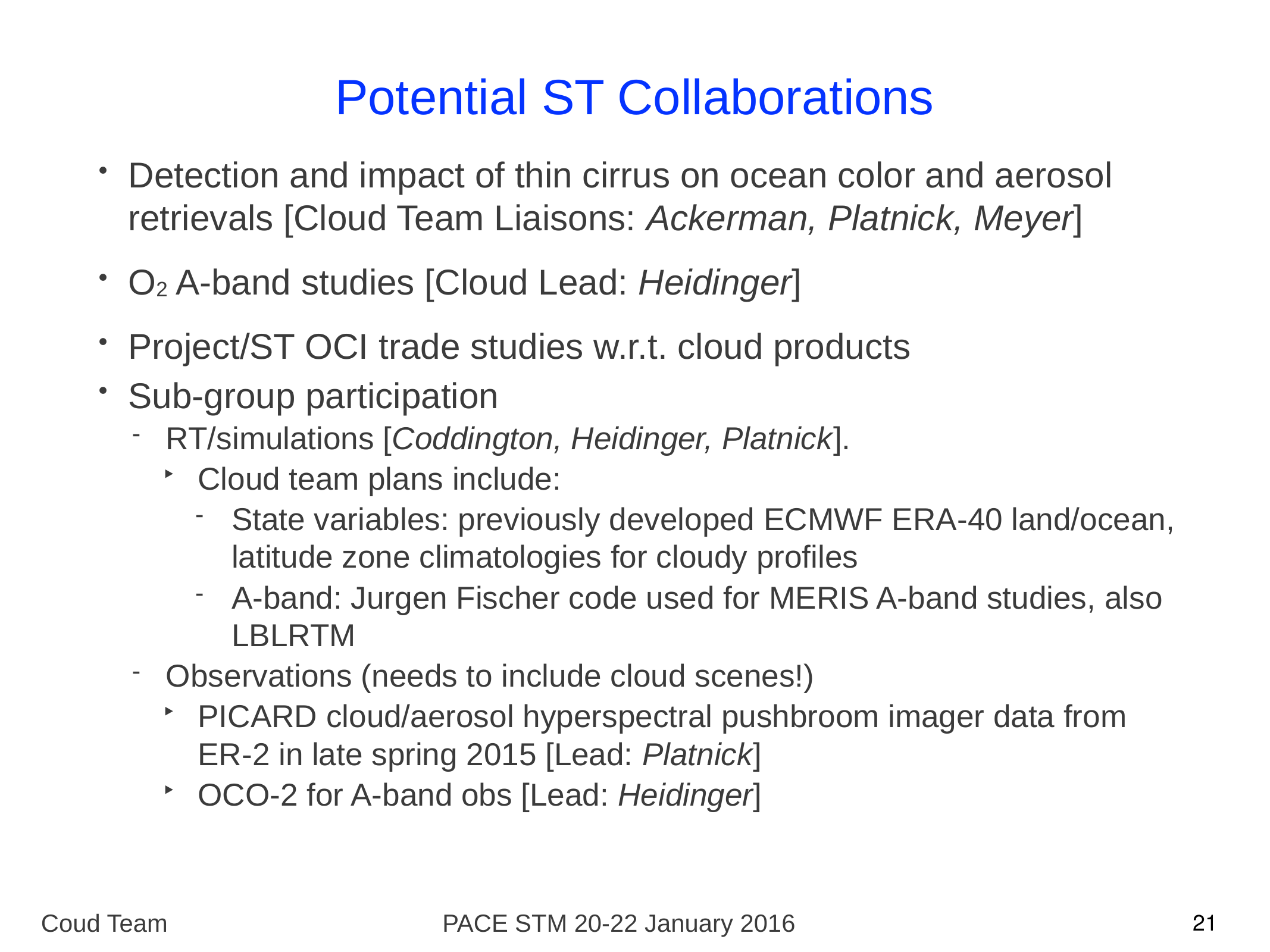

# Potential ST Collaborations
Detection and impact of thin cirrus on ocean color and aerosol retrievals [Cloud Team Liaisons: Ackerman, Platnick, Meyer]
O2 A-band studies [Cloud Lead: Heidinger]
Project/ST OCI trade studies w.r.t. cloud products
Sub-group participation
RT/simulations [Coddington, Heidinger, Platnick].
Cloud team plans include:
State variables: previously developed ECMWF ERA-40 land/ocean, latitude zone climatologies for cloudy profiles
A-band: Jurgen Fischer code used for MERIS A-band studies, also LBLRTM
Observations (needs to include cloud scenes!)
PICARD cloud/aerosol hyperspectral pushbroom imager data from ER-2 in late spring 2015 [Lead: Platnick]
OCO-2 for A-band obs [Lead: Heidinger]
21